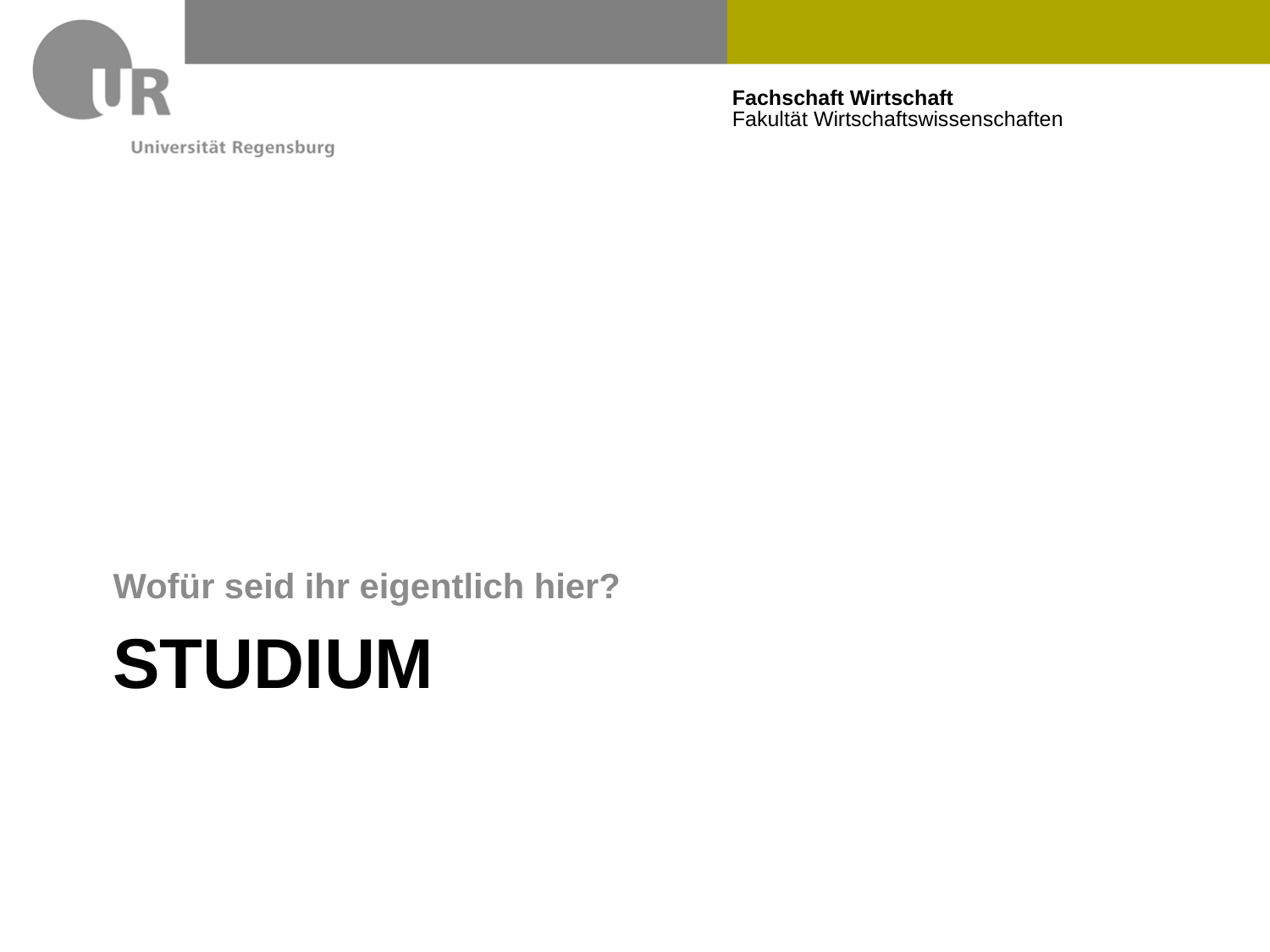

Wofür seid ihr eigentlich hier?
# Studium